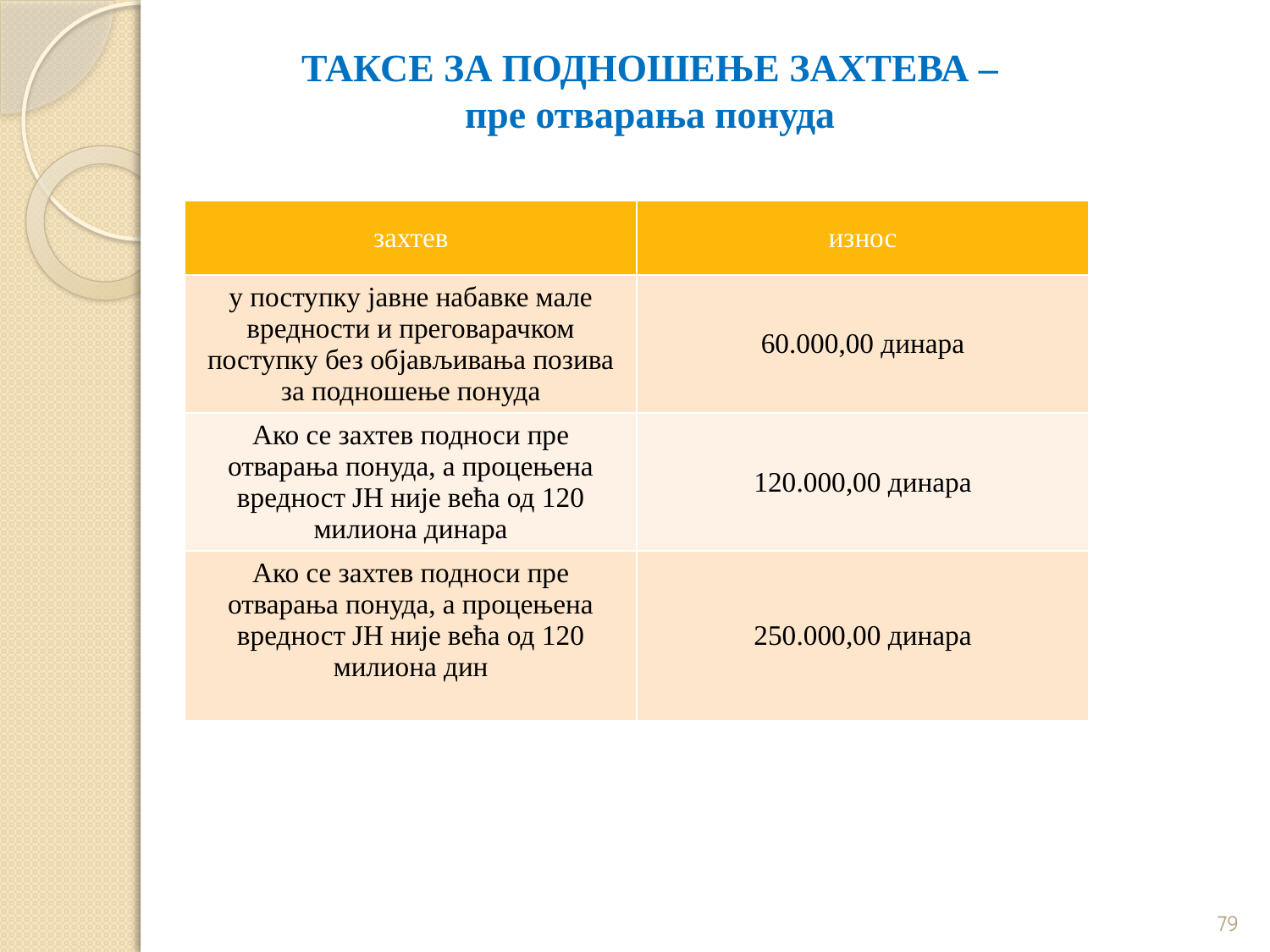

# ТАКСЕ ЗА ПОДНОШЕЊЕ ЗАХТЕВА – пре отварања понуда
| захтев | износ |
| --- | --- |
| у поступку јавне набавке мале вредности и преговарачком поступку без објављивања позива за подношење понуда | 60.000,00 динара |
| Ако се захтев подноси пре отварања понуда, а процењена вредност ЈН није већа од 120 милиона динара | 120.000,00 динара |
| Ако се захтев подноси пре отварања понуда, а процењена вредност ЈН није већа од 120 милиона дин | 250.000,00 динара |
79